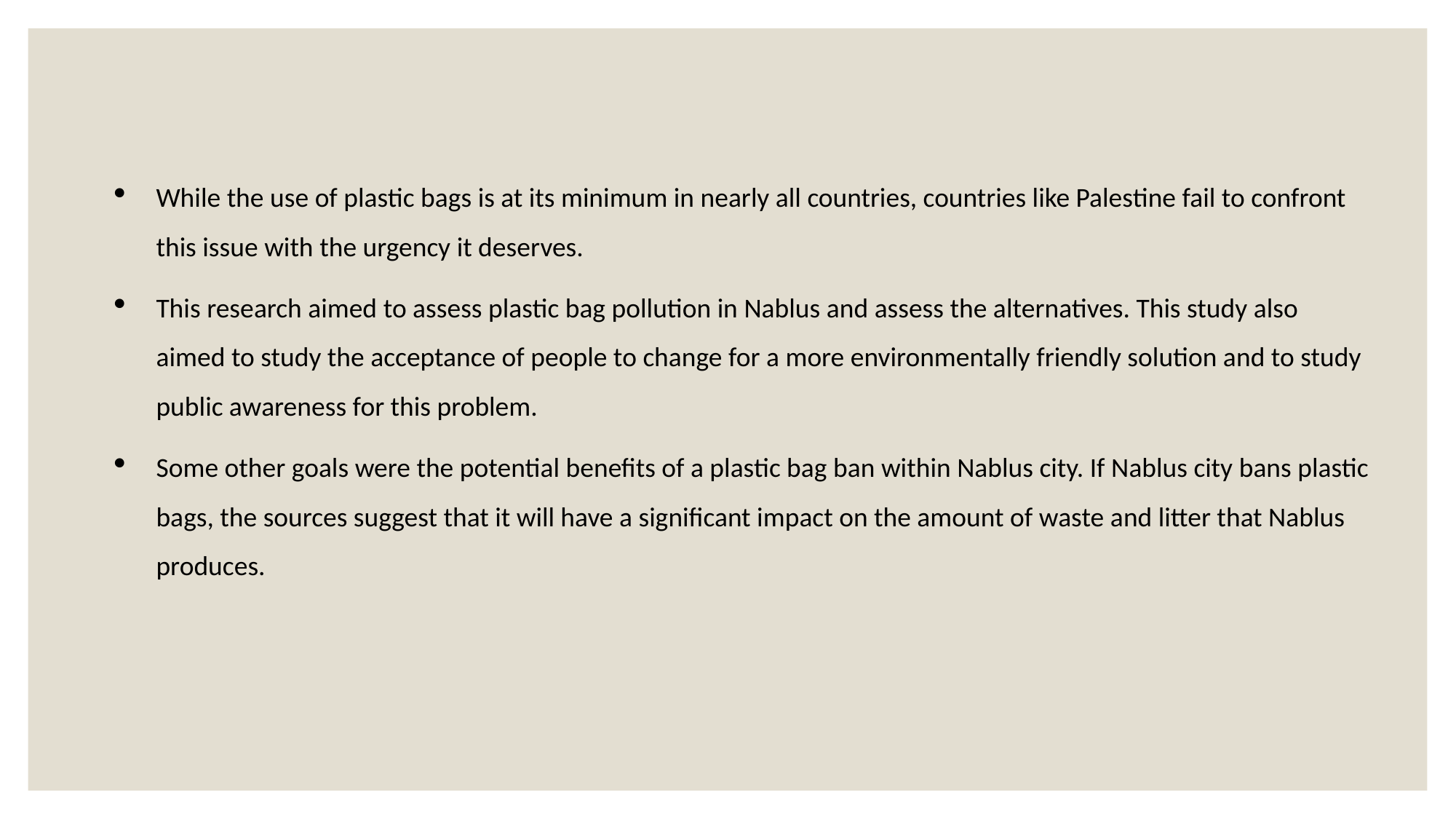

While the use of plastic bags is at its minimum in nearly all countries, countries like Palestine fail to confront this issue with the urgency it deserves.
This research aimed to assess plastic bag pollution in Nablus and assess the alternatives. This study also aimed to study the acceptance of people to change for a more environmentally friendly solution and to study public awareness for this problem.
Some other goals were the potential benefits of a plastic bag ban within Nablus city. If Nablus city bans plastic bags, the sources suggest that it will have a significant impact on the amount of waste and litter that Nablus produces.